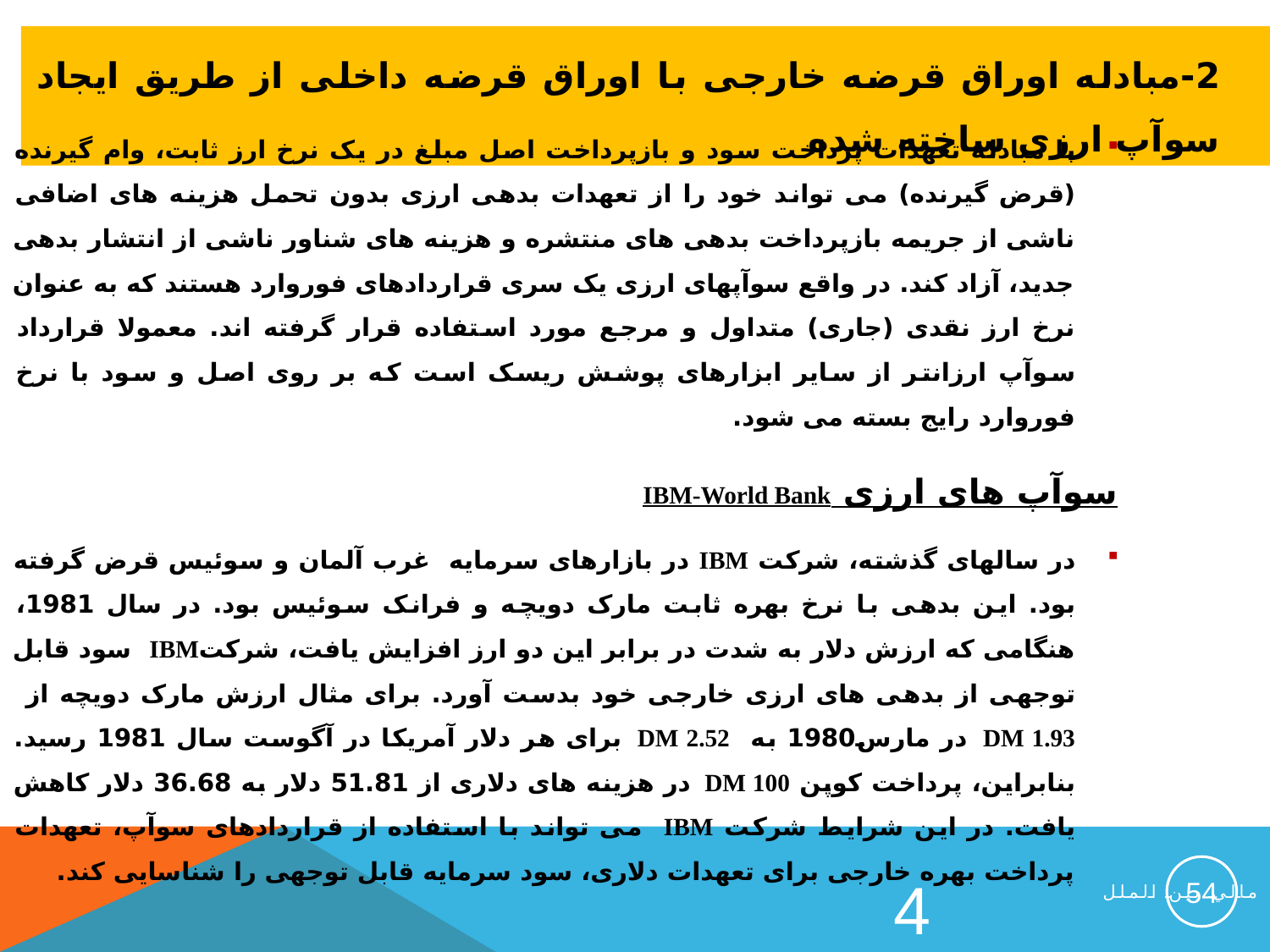

2-	مبادله اوراق قرضه خارجی با اوراق قرضه داخلی از طریق ایجاد سوآپ ارزی ساخته شده
با مبادله تعهدات پرداخت سود و بازپرداخت اصل مبلغ در یک نرخ ارز ثابت، وام گیرنده (قرض گیرنده) می تواند خود را از تعهدات بدهی ارزی بدون تحمل هزینه های اضافی ناشی از جریمه بازپرداخت بدهی های منتشره و هزینه های شناور ناشی از انتشار بدهی جدید، آزاد کند. در واقع سوآپهای ارزی یک سری قراردادهای فوروارد هستند که به عنوان نرخ ارز نقدی (جاری) متداول و مرجع مورد استفاده قرار گرفته اند. معمولا قرارداد سوآپ ارزانتر از سایر ابزارهای پوشش ریسک است که بر روی اصل و سود با نرخ فوروارد رایج بسته می شود.
سوآپ های ارزی IBM-World Bank
در سالهای گذشته، شرکت IBM در بازارهای سرمایه  غرب آلمان و سوئیس قرض گرفته بود. این بدهی با نرخ بهره ثابت مارک دویچه و فرانک سوئیس بود. در سال 1981، هنگامی که ارزش دلار به شدت در برابر این دو ارز افزایش یافت، شرکتIBM  سود قابل توجهی از بدهی های ارزی خارجی خود بدست آورد. برای مثال ارزش مارک دویچه از  DM 1.93  در مارس1980 به  DM 2.52  برای هر دلار آمریکا در آگوست سال 1981 رسید. بنابراین، پرداخت کوپن DM 100  در هزینه های دلاری از 51.81 دلار به 36.68 دلار کاهش یافت. در این شرایط شرکت IBM  می تواند با استفاده از قراردادهای سوآپ، تعهدات پرداخت بهره خارجی برای تعهدات دلاری، سود سرمایه قابل توجهی را شناسایی کند.

54
4
مالي بين الملل